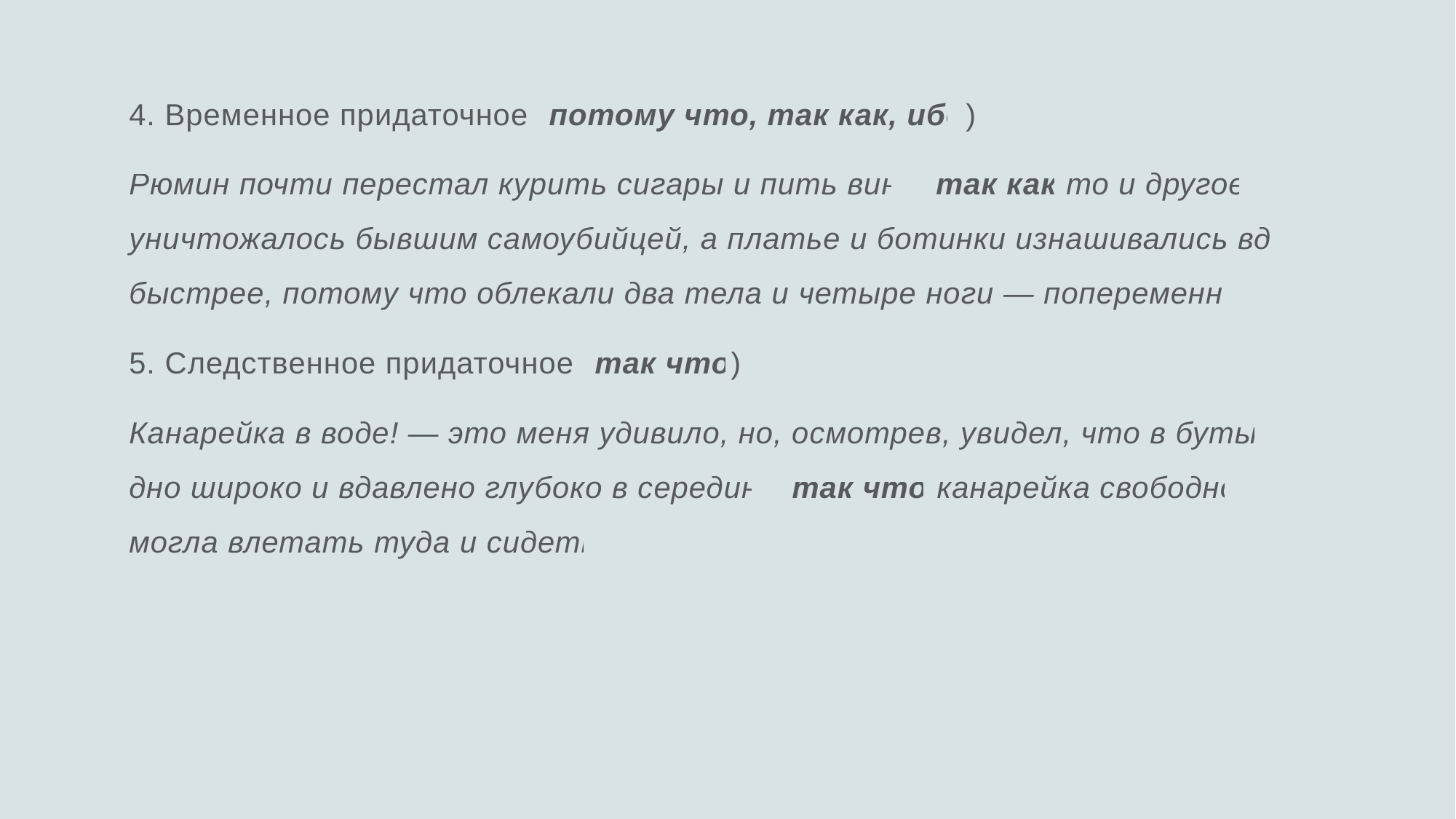

4. Временное придаточное (потому что, так как, ибо)
Рюмин почти перестал курить сигары и пить вино, так как то и другое уничтожалось бывшим самоубийцей, а платье и ботинки изнашивались вдвое быстрее, потому что облекали два тела и четыре ноги ― попеременно…
5. Следственное придаточное (так что)
Канарейка в воде! ― это меня удивило, но, осмотрев, увидел, что в бутылке дно широко и вдавлено глубоко в середину, так что канарейка свободно могла влетать туда и сидеть.